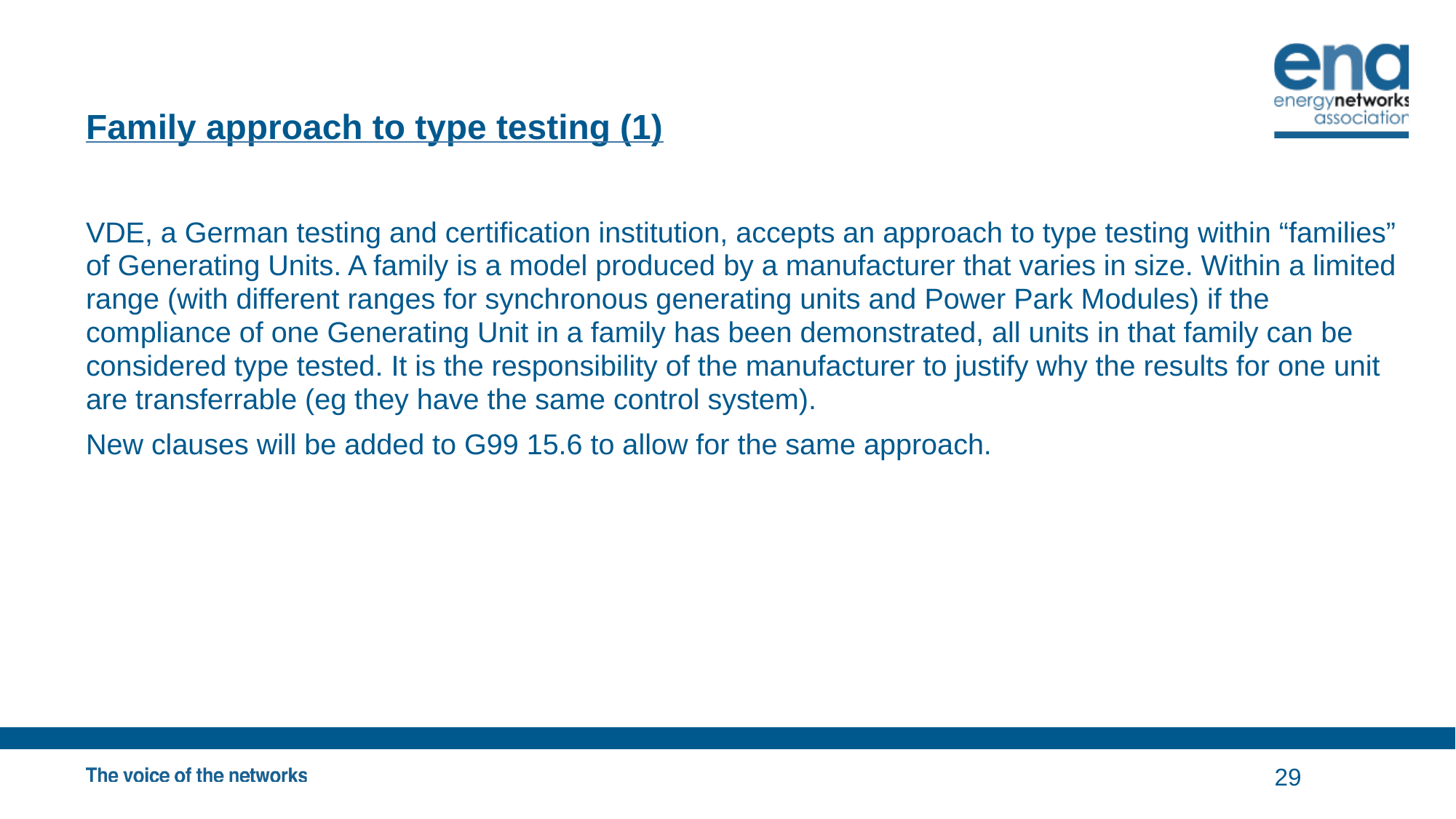

# Family approach to type testing (1)
VDE, a German testing and certification institution, accepts an approach to type testing within “families” of Generating Units. A family is a model produced by a manufacturer that varies in size. Within a limited range (with different ranges for synchronous generating units and Power Park Modules) if the compliance of one Generating Unit in a family has been demonstrated, all units in that family can be considered type tested. It is the responsibility of the manufacturer to justify why the results for one unit are transferrable (eg they have the same control system).
New clauses will be added to G99 15.6 to allow for the same approach.

29